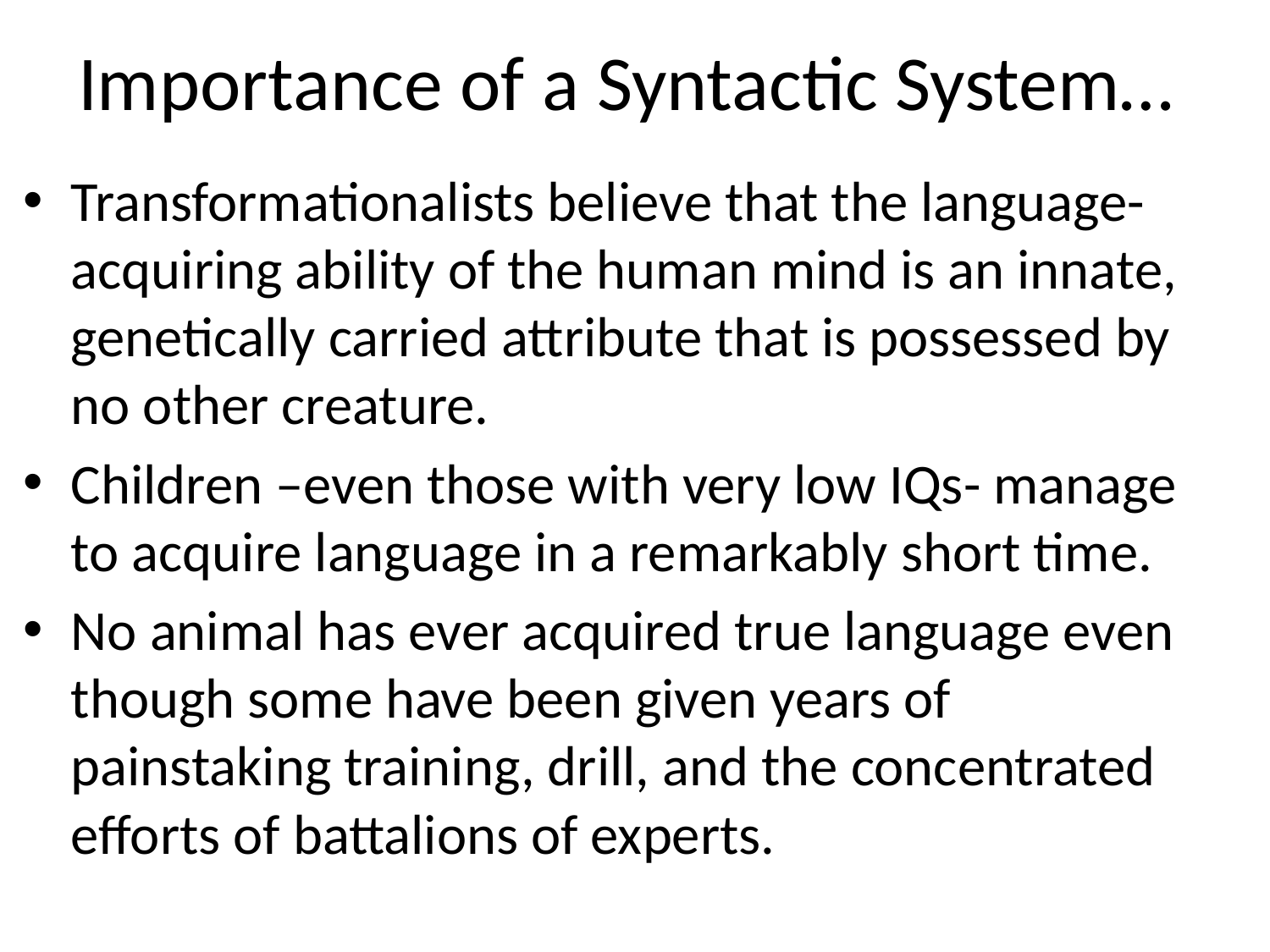

# Importance of a Syntactic System…
Transformationalists believe that the language-acquiring ability of the human mind is an innate, genetically carried attribute that is possessed by no other creature.
Children –even those with very low IQs- manage to acquire language in a remarkably short time.
No animal has ever acquired true language even though some have been given years of painstaking training, drill, and the concentrated efforts of battalions of experts.